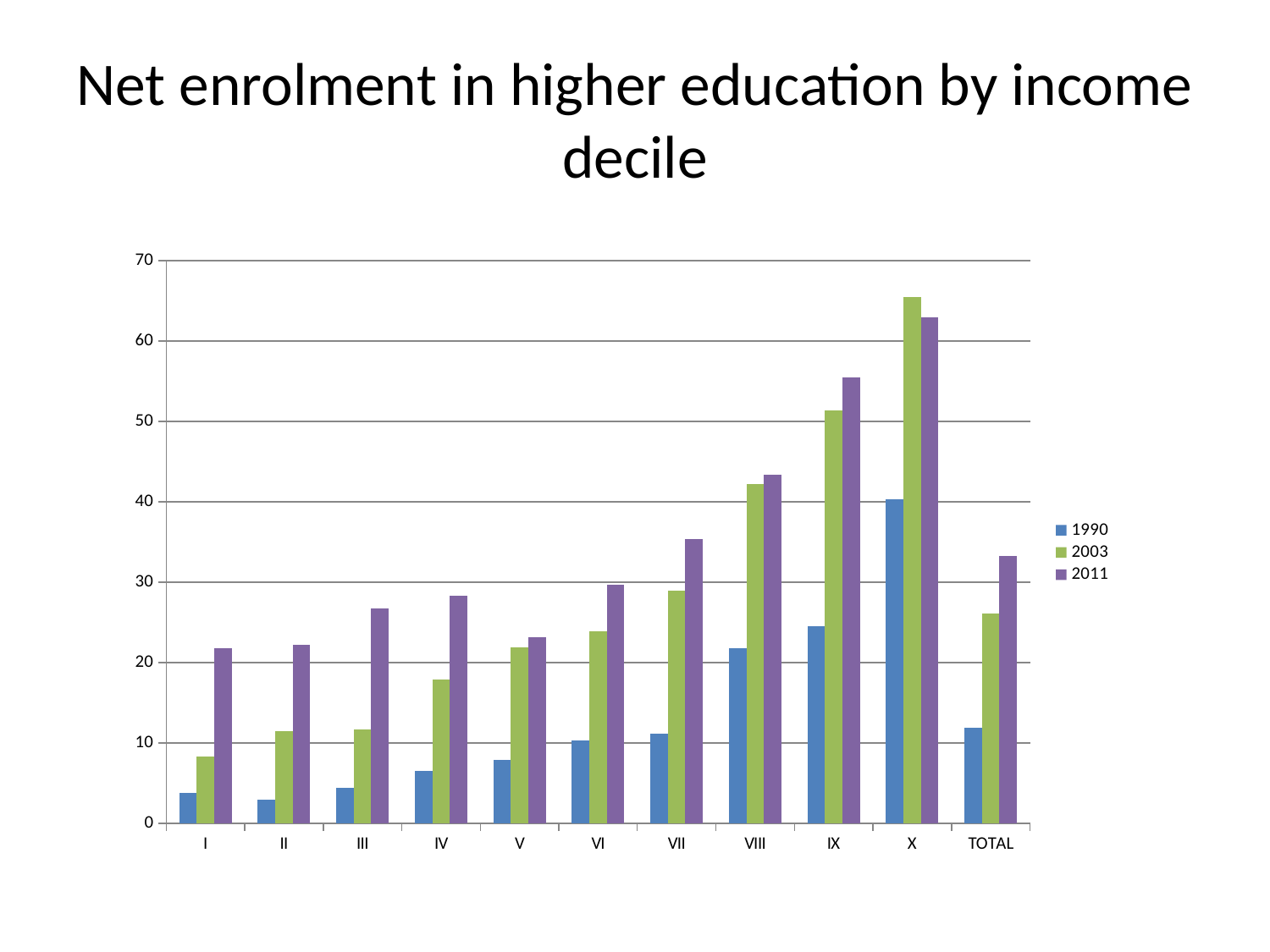

# Net enrolment in higher education by income decile

### Chart

| Category | 1990 | 2003 | 2011 |
|---|---|---|---|
| I | 3.8 | 8.3 | 21.8 |
| II | 3.0 | 11.5 | 22.2 |
| III | 4.4 | 11.7 | 26.7 |
| IV | 6.5 | 17.9 | 28.3 |
| V | 7.9 | 21.9 | 23.2 |
| VI | 10.3 | 23.9 | 29.7 |
| VII | 11.2 | 28.9 | 35.4 |
| VIII | 21.8 | 42.2 | 43.4 |
| IX | 24.5 | 51.4 | 55.5 |
| X | 40.3 | 65.4 | 62.9 |
| TOTAL | 11.9 | 26.1 | 33.3 |